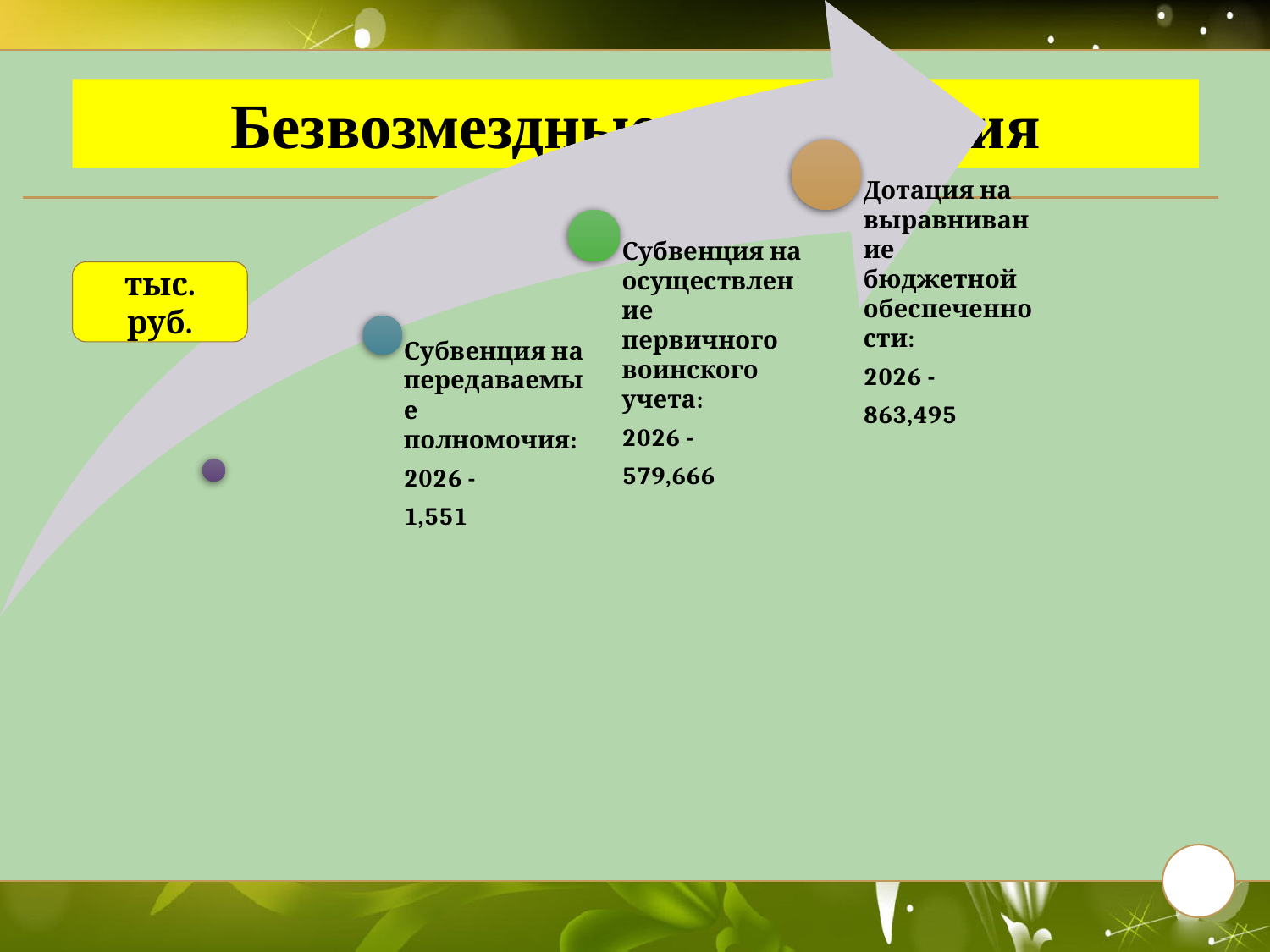

Безвозмездные поступления

Субвенция на передаваемые полномочия:
2026 -
1,551
Субвенция на осуществление первичного воинского учета:
2026 -
579,666
Дотация на выравнивание бюджетной обеспеченности:
2026 -
863,495
тыс. руб.

12